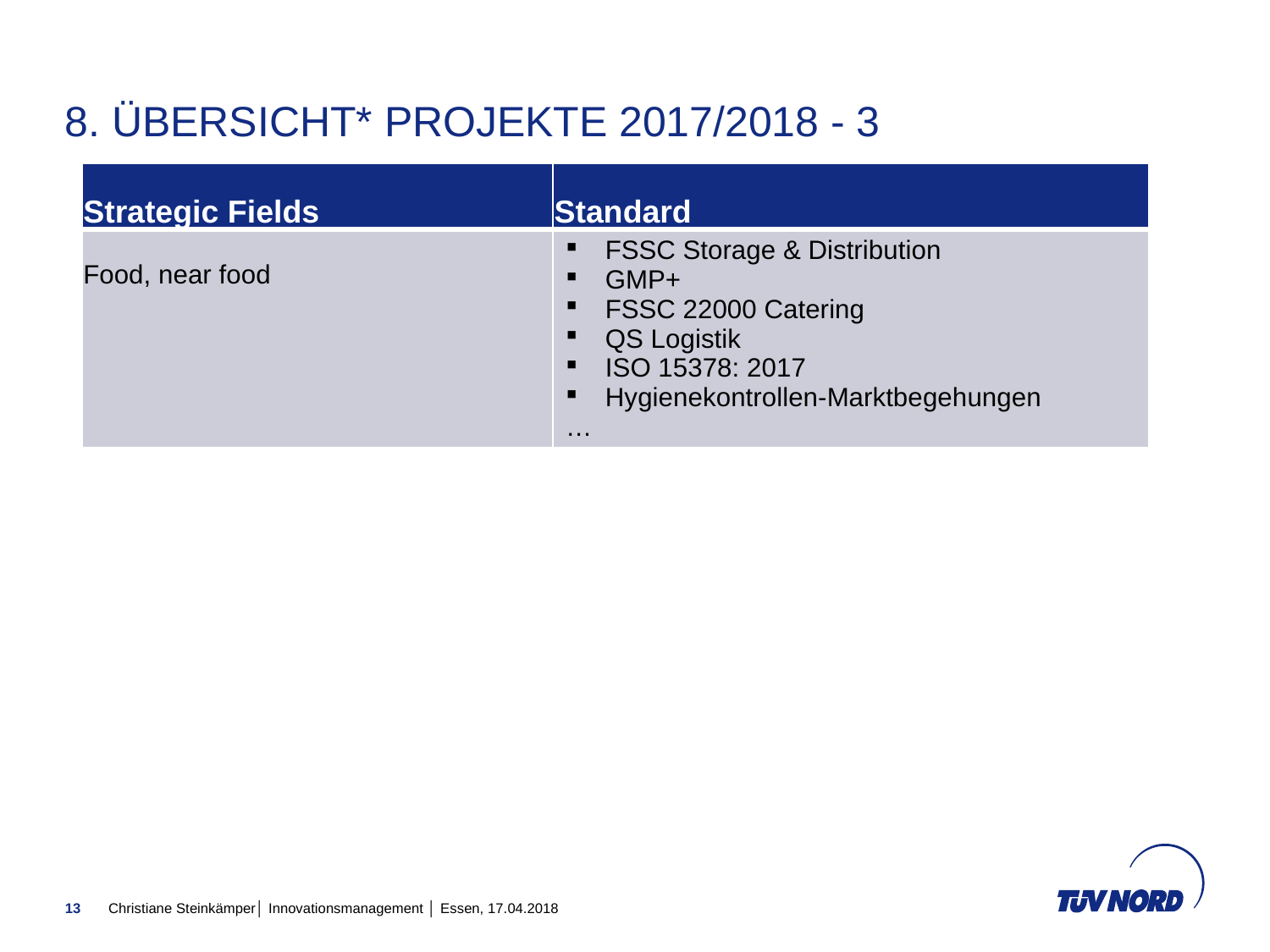

# 8. Übersicht* projekte 2017/2018 - 3
| Strategic Fields | Standard |
| --- | --- |
| Food, near food | FSSC Storage & Distribution GMP+ FSSC 22000 Catering QS Logistik ISO 15378: 2017 Hygienekontrollen-Marktbegehungen … |
13
Christiane Steinkämper│ Innovationsmanagement │ Essen, 17.04.2018